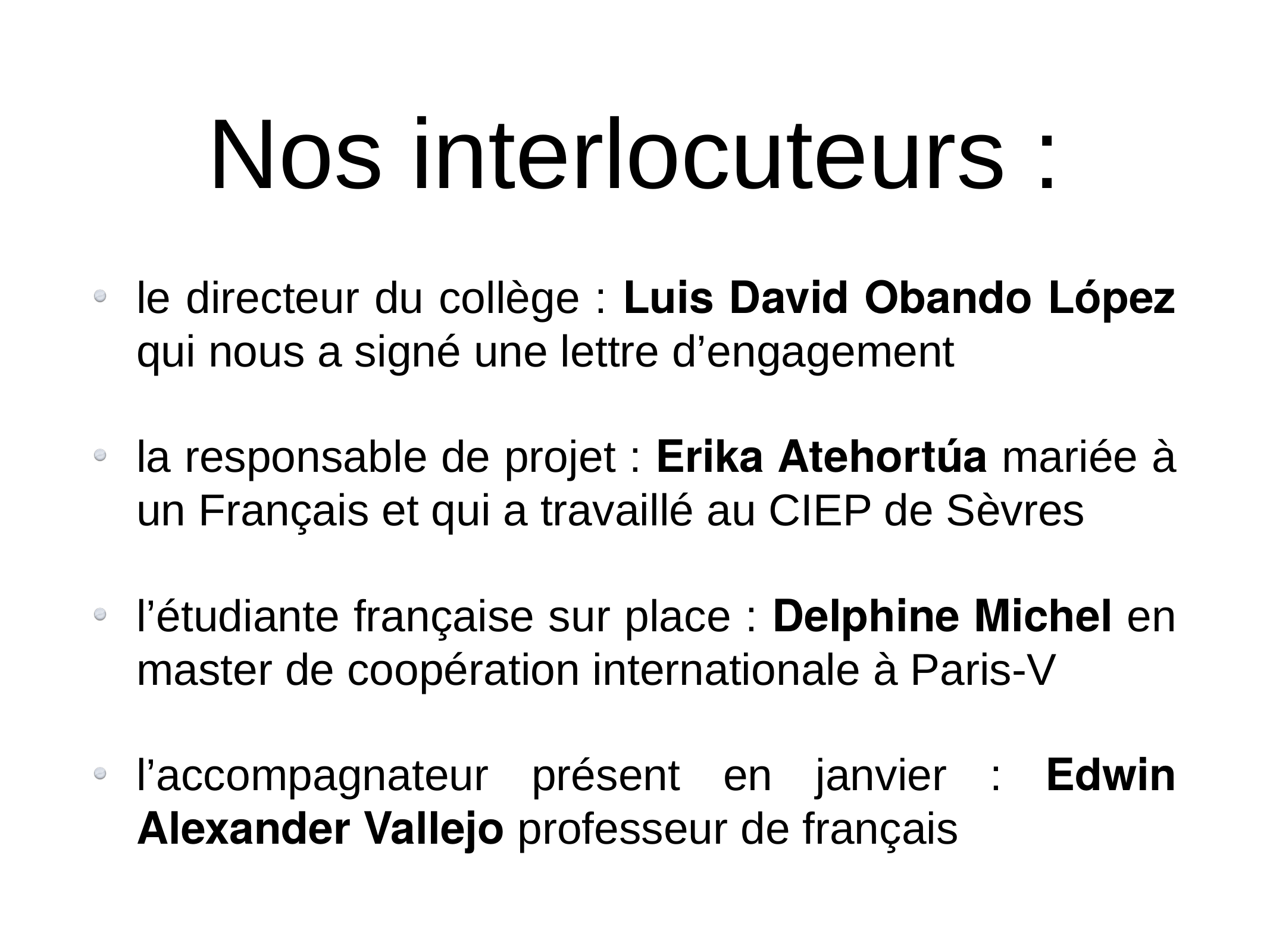

# Nos interlocuteurs :
le directeur du collège : Luis David Obando López qui nous a signé une lettre d’engagement
la responsable de projet : Erika Atehortúa mariée à un Français et qui a travaillé au CIEP de Sèvres
l’étudiante française sur place : Delphine Michel en master de coopération internationale à Paris-V
l’accompagnateur présent en janvier : Edwin Alexander Vallejo professeur de français